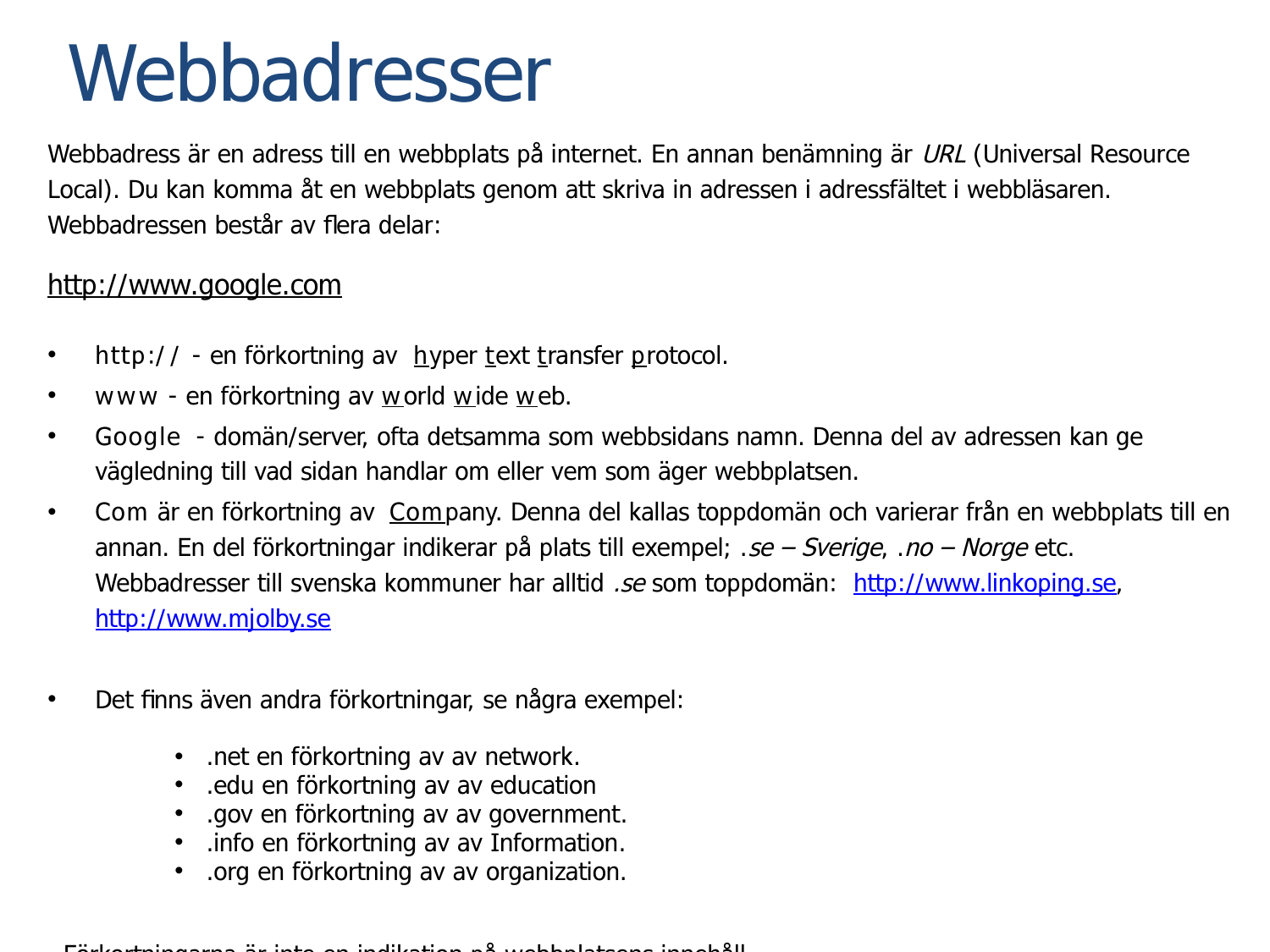

# Webbadresser
Webbadress är en adress till en webbplats på internet. En annan benämning är URL (Universal Resource Local). Du kan komma åt en webbplats genom att skriva in adressen i adressfältet i webbläsaren. Webbadressen består av flera delar:

http://www.google.com

http:// - en förkortning av  hyper text transfer protocol.
www - en förkortning av world wide web.
Google  - domän/server, ofta detsamma som webbsidans namn. Denna del av adressen kan ge vägledning till vad sidan handlar om eller vem som äger webbplatsen.
Com är en förkortning av  Company. Denna del kallas toppdomän och varierar från en webbplats till en annan. En del förkortningar indikerar på plats till exempel; .se – Sverige, .no – Norge etc. Webbadresser till svenska kommuner har alltid .se som toppdomän:  http://www.linkoping.se, http://www.mjolby.se

Det finns även andra förkortningar, se några exempel:

.net en förkortning av av network.
.edu en förkortning av av education
.gov en förkortning av av government.
.info en förkortning av av Information.
.org en förkortning av av organization.

Förkortningarna är inte en indikation på webbplatsens innehåll.